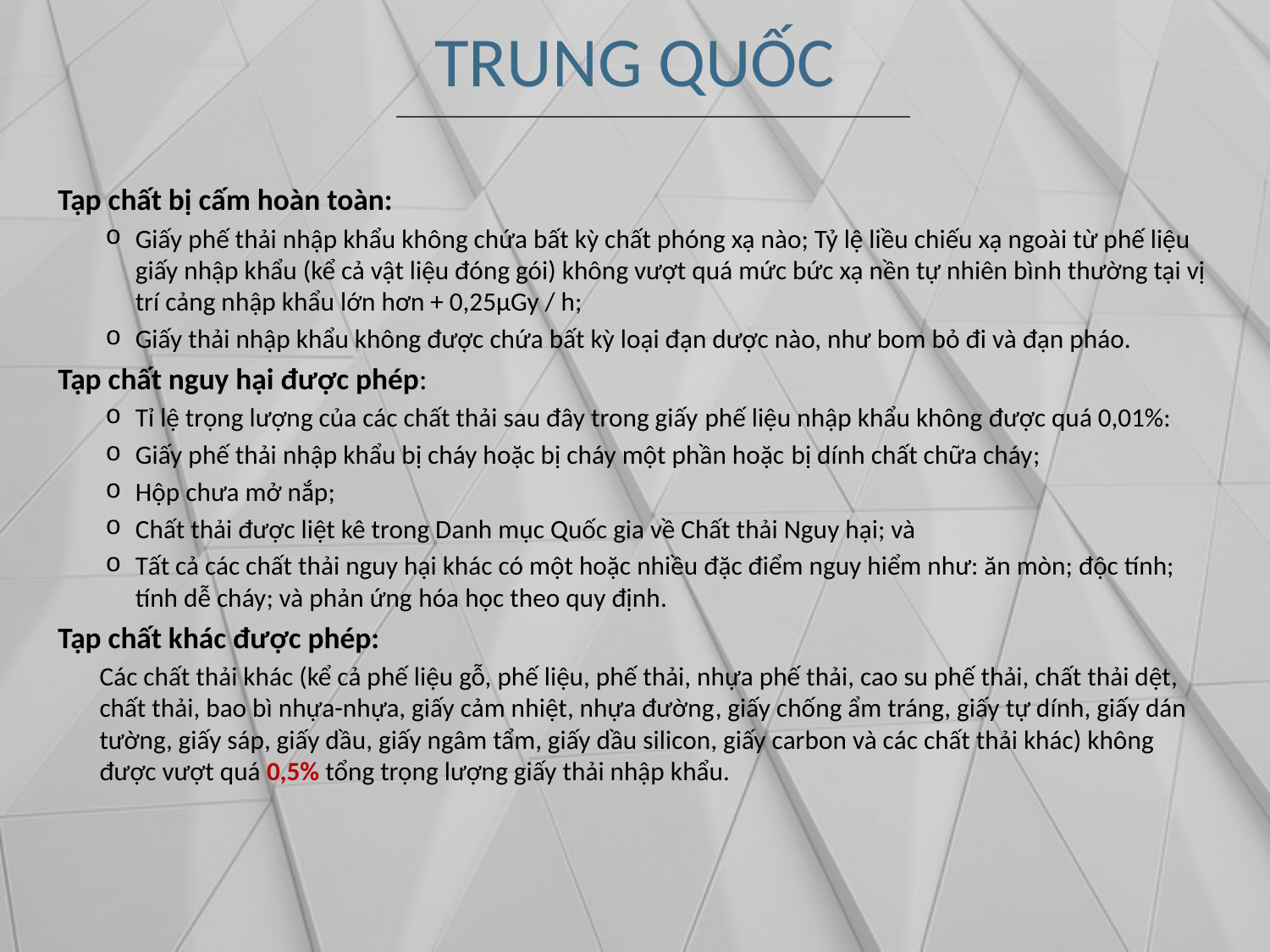

TRUNG QUỐC
Tạp chất bị cấm hoàn toàn:
Giấy phế thải nhập khẩu không chứa bất kỳ chất phóng xạ nào; Tỷ lệ liều chiếu xạ ngoài từ phế liệu giấy nhập khẩu (kể cả vật liệu đóng gói) không vượt quá mức bức xạ nền tự nhiên bình thường tại vị trí cảng nhập khẩu lớn hơn + 0,25μGy / h;
Giấy thải nhập khẩu không được chứa bất kỳ loại đạn dược nào, như bom bỏ đi và đạn pháo.
Tạp chất nguy hại được phép:
Tỉ lệ trọng lượng của các chất thải sau đây trong giấy phế liệu nhập khẩu không được quá 0,01%:
Giấy phế thải nhập khẩu bị cháy hoặc bị cháy một phần hoặc bị dính chất chữa cháy;
Hộp chưa mở nắp;
Chất thải được liệt kê trong Danh mục Quốc gia về Chất thải Nguy hại; và
Tất cả các chất thải nguy hại khác có một hoặc nhiều đặc điểm nguy hiểm như: ăn mòn; độc tính; tính dễ cháy; và phản ứng hóa học theo quy định.
Tạp chất khác được phép:
Các chất thải khác (kể cả phế liệu gỗ, phế liệu, phế thải, nhựa phế thải, cao su phế thải, chất thải dệt, chất thải, bao bì nhựa-nhựa, giấy cảm nhiệt, nhựa đường, giấy chống ẩm tráng, giấy tự dính, giấy dán tường, giấy sáp, giấy dầu, giấy ngâm tẩm, giấy dầu silicon, giấy carbon và các chất thải khác) không được vượt quá 0,5% tổng trọng lượng giấy thải nhập khẩu.